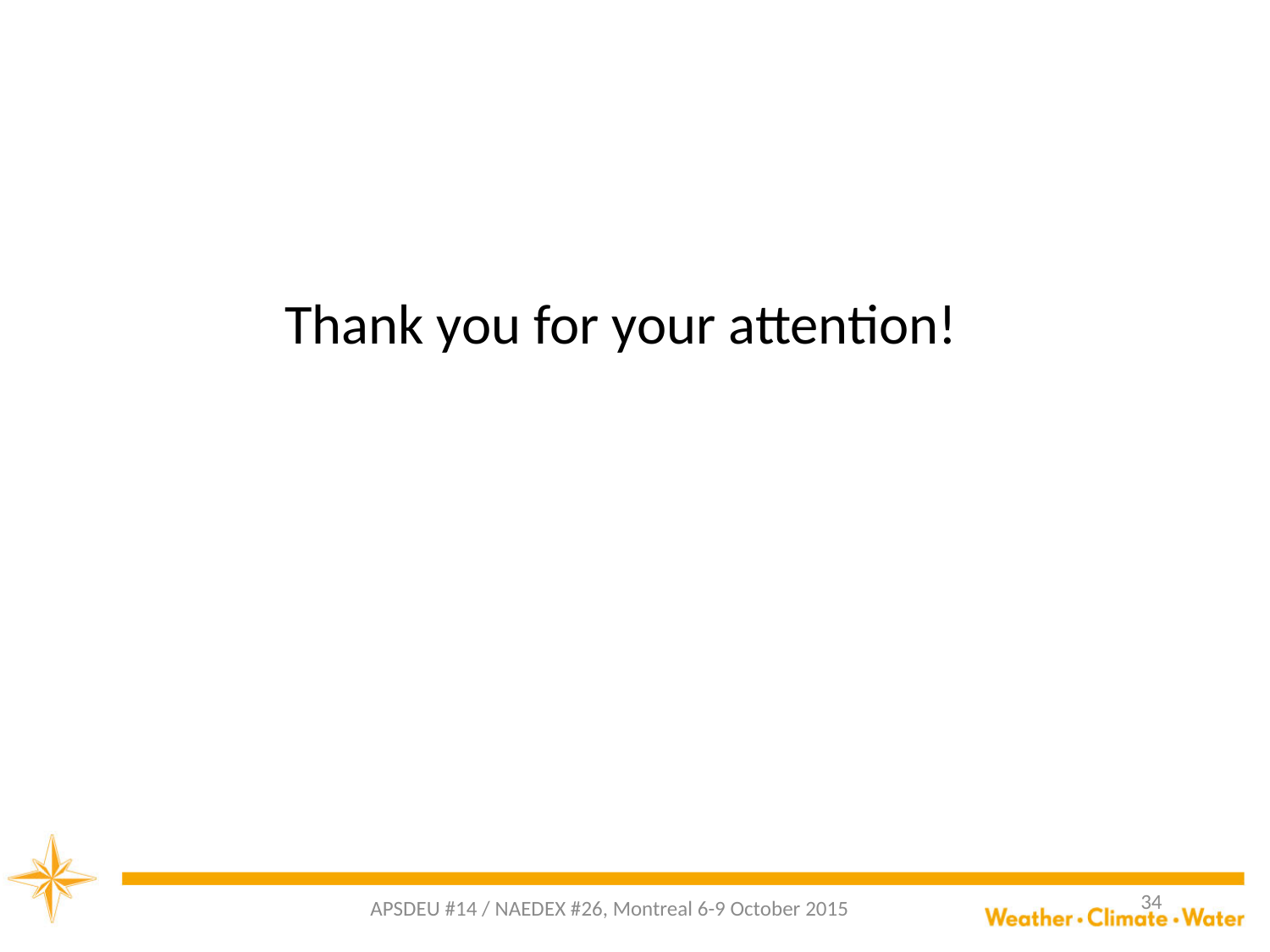

# Thank you for your attention!
34
APSDEU #14 / NAEDEX #26, Montreal 6-9 October 2015